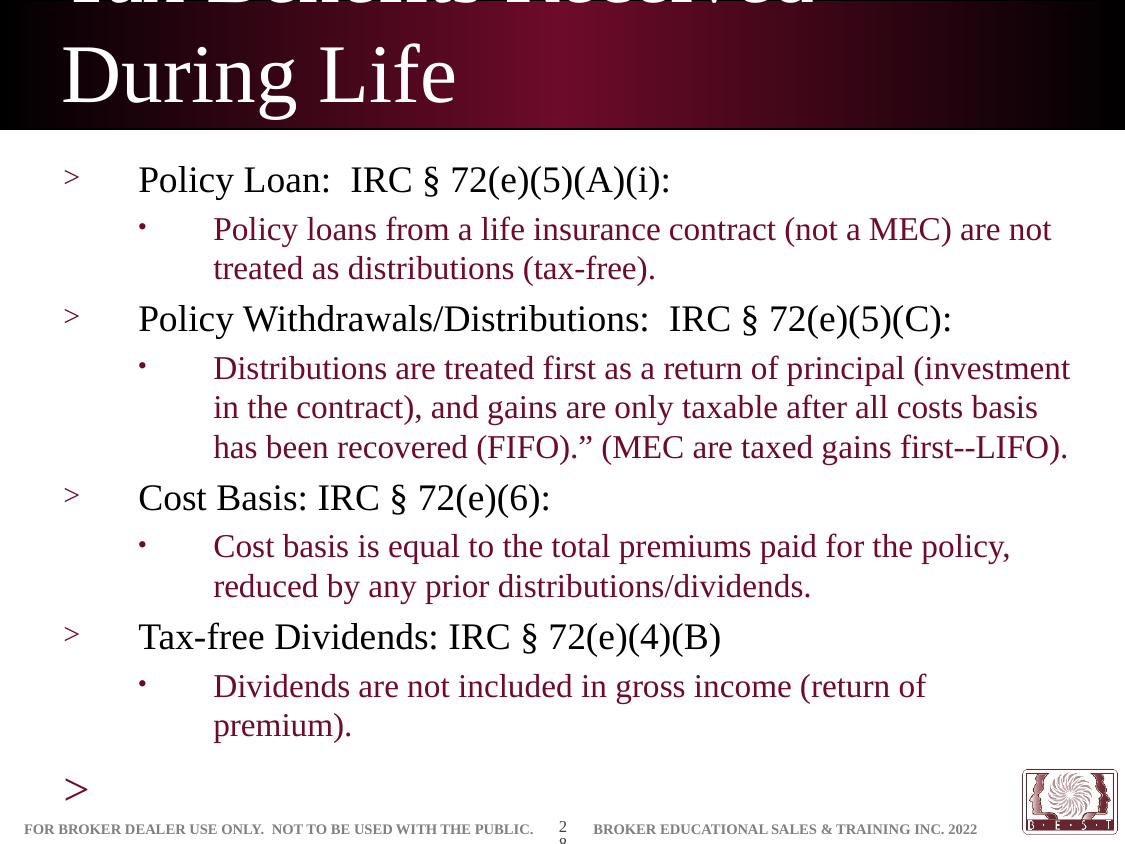

# Tax Benefits Received During Life
Policy Loan:  IRC § 72(e)(5)(A)(i):
Policy loans from a life insurance contract (not a MEC) are not treated as distributions (tax-free).
Policy Withdrawals/Distributions:  IRC § 72(e)(5)(C):
Distributions are treated first as a return of principal (investment in the contract), and gains are only taxable after all costs basis has been recovered (FIFO).” (MEC are taxed gains first--LIFO).
Cost Basis: IRC § 72(e)(6):
Cost basis is equal to the total premiums paid for the policy, reduced by any prior distributions/dividends.
Tax-free Dividends: IRC § 72(e)(4)(B)
Dividends are not included in gross income (return of premium).

28